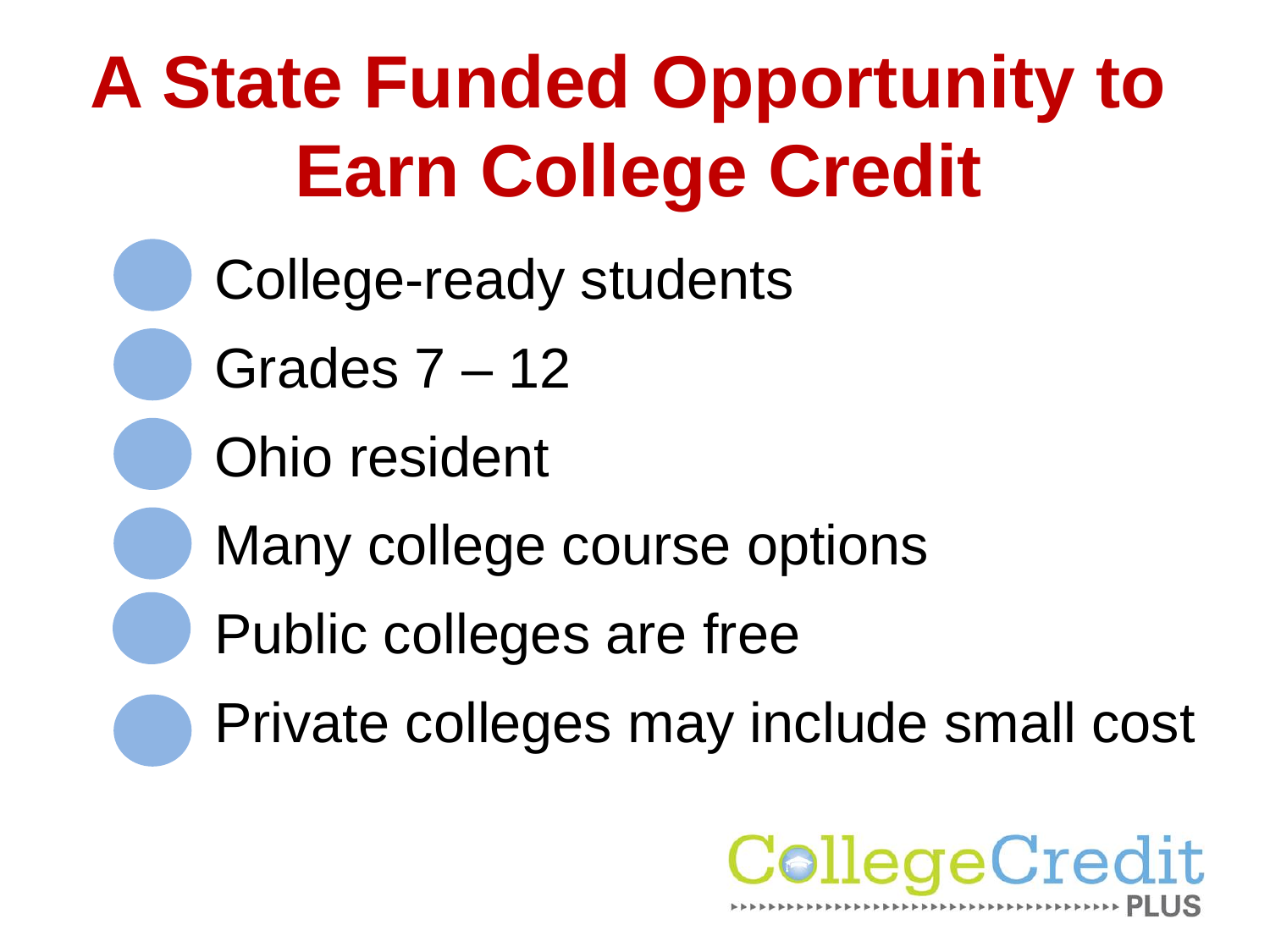

# A State Funded Opportunity to Earn College Credit

College-ready students
Grades 7 – 12
Ohio resident
Many college course options
Public colleges are free
Private colleges may include small cost